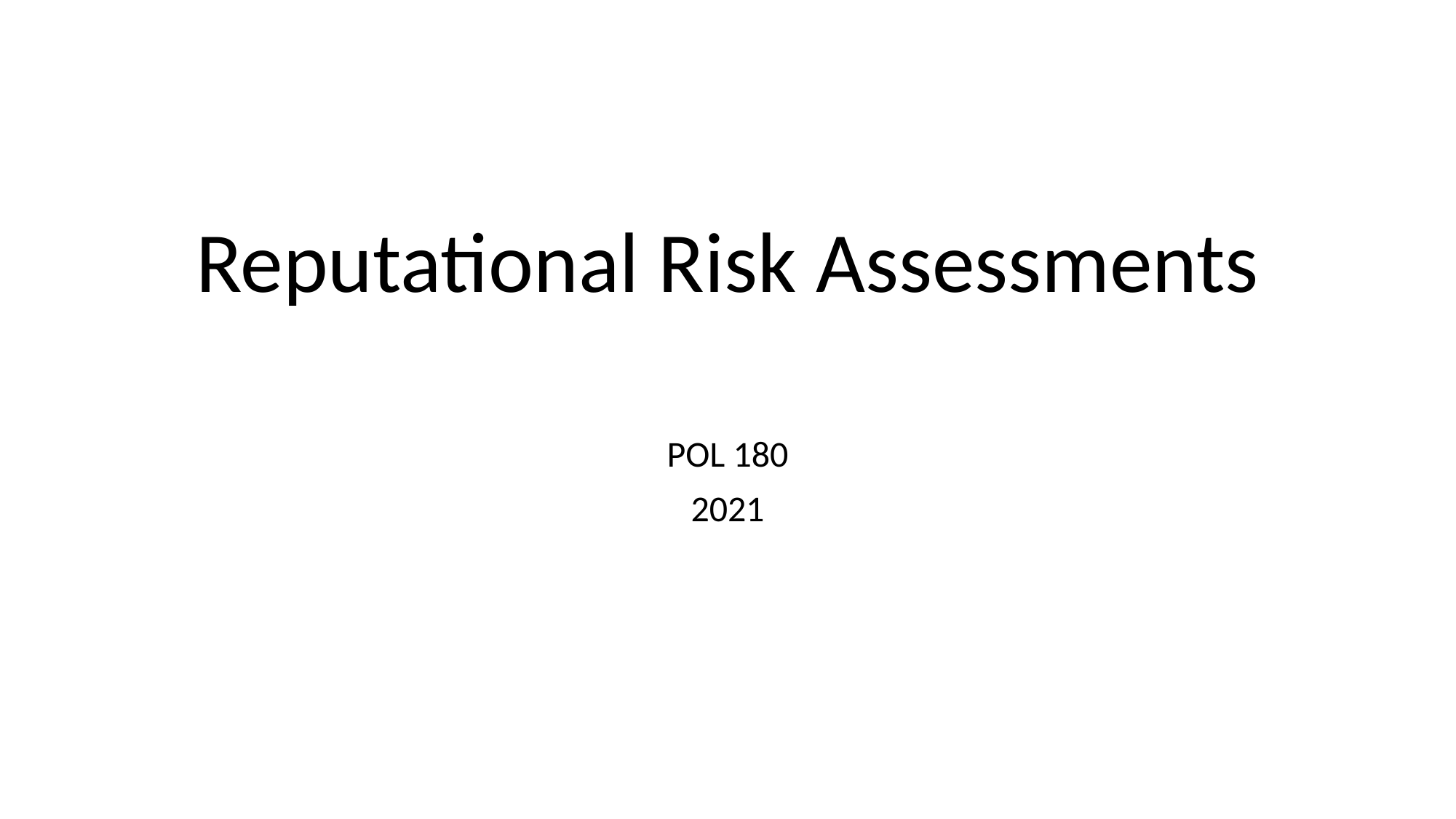

# Reputational Risk Assessments
POL 180
2021